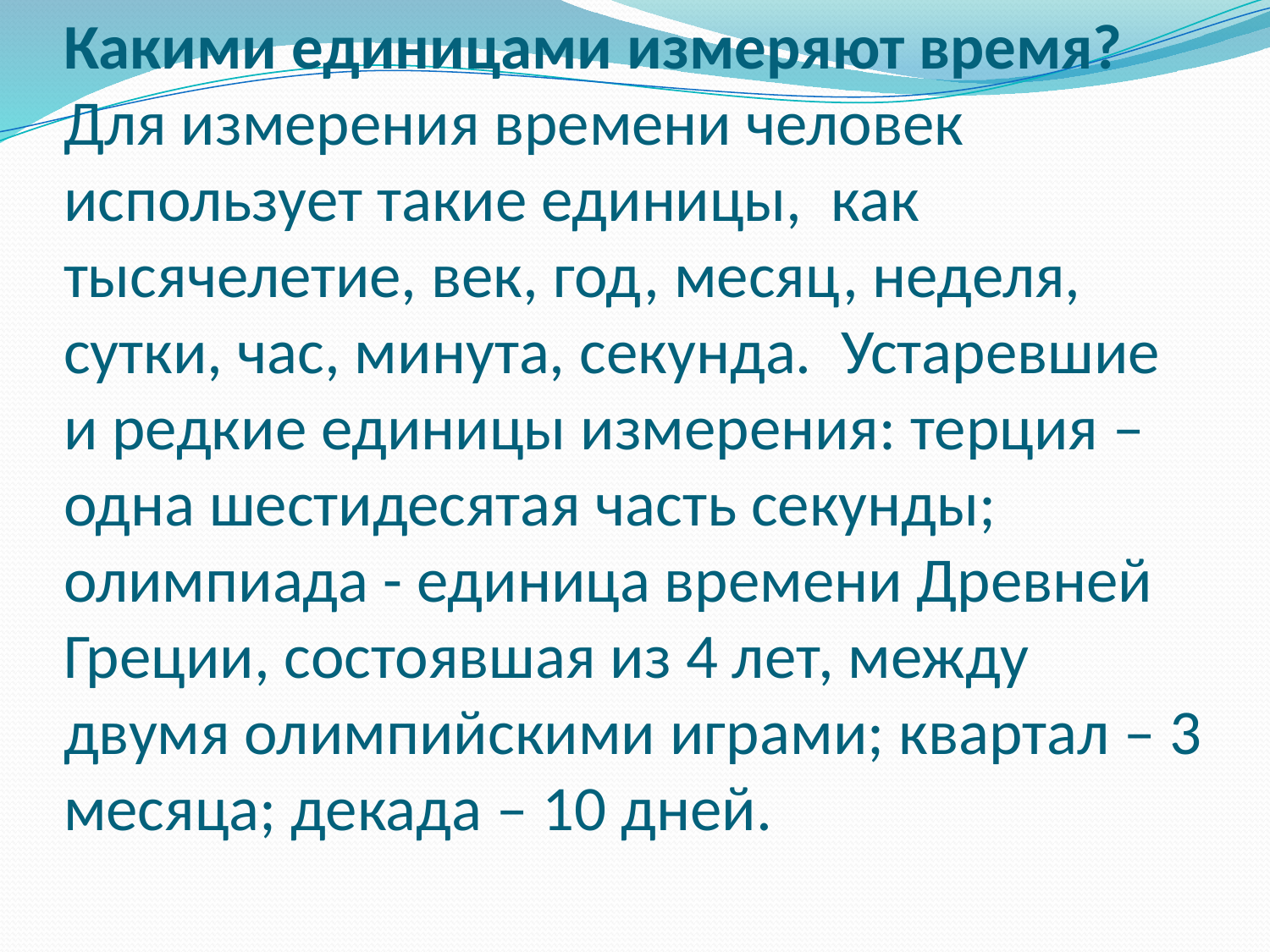

# Какими единицами измеряют время? Для измерения времени человек использует такие единицы,  как  тысячелетие, век, год, месяц, неделя, сутки, час, минута, секунда.  Устаревшие и редкие единицы измерения: терция – одна шестидесятая часть секунды; олимпиада - единица времени Древней Греции, состоявшая из 4 лет, между двумя олимпийскими играми; квартал – 3 месяца; декада – 10 дней.